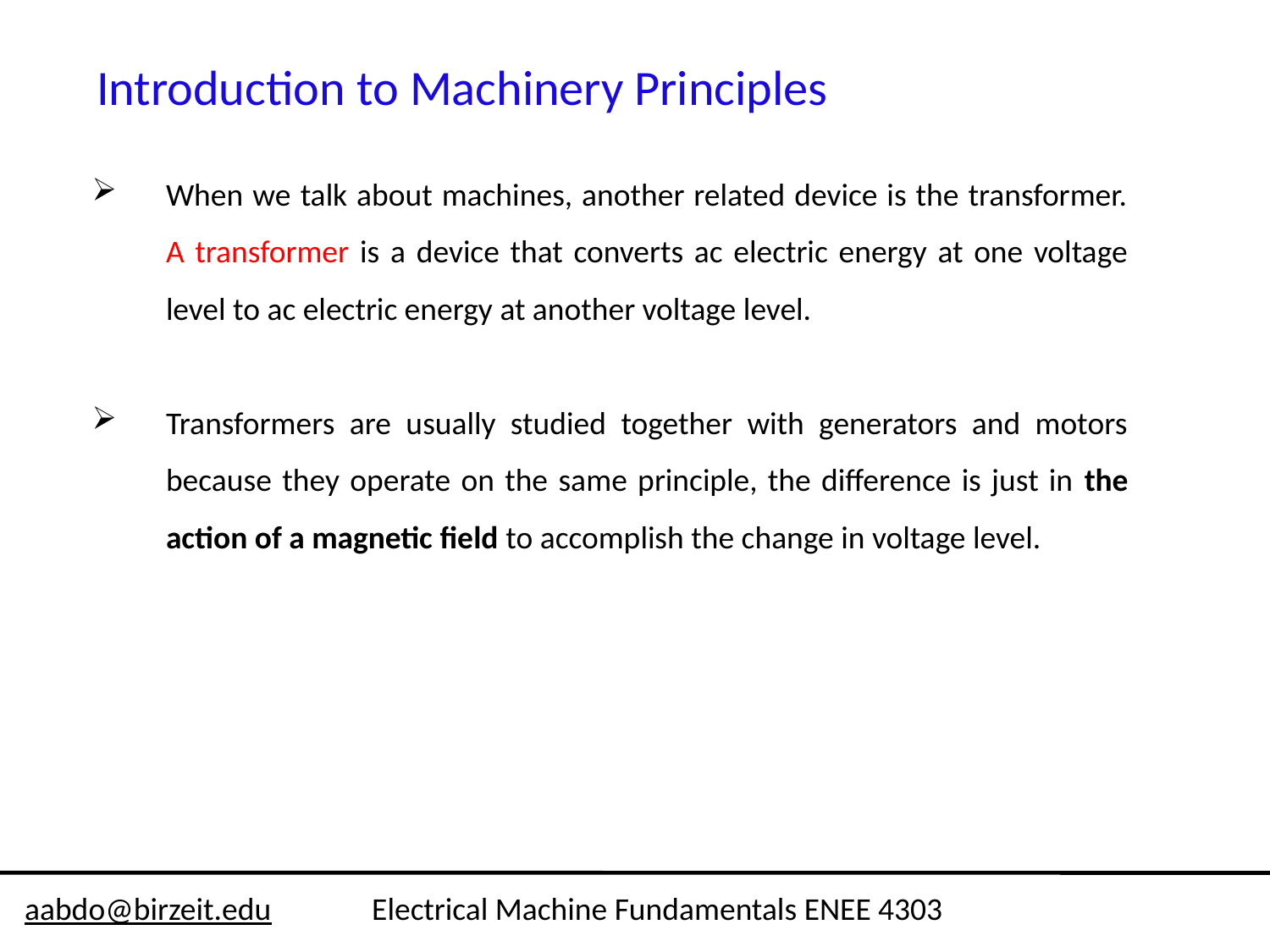

Introduction to Machinery Principles
When we talk about machines, another related device is the transformer. A transformer is a device that converts ac electric energy at one voltage level to ac electric energy at another voltage level.

Transformers are usually studied together with generators and motors because they operate on the same principle, the difference is just in the action of a magnetic field to accomplish the change in voltage level.
aabdo@birzeit.edu              Electrical Machine Fundamentals ENEE 4303